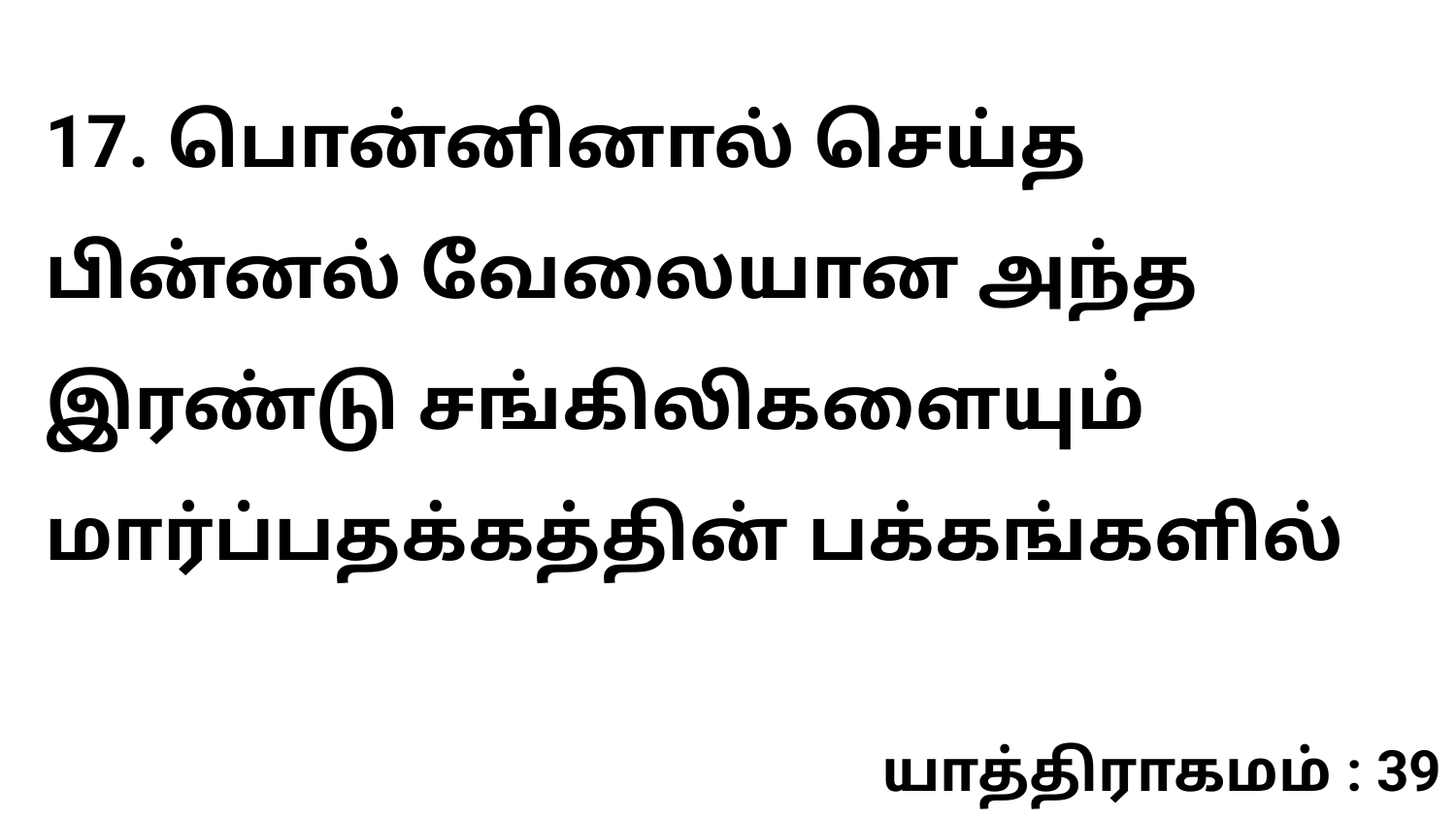

17. பொன்னினால் செய்த பின்னல் வேலையான அந்த இரண்டு சங்கிலிகளையும் மார்ப்பதக்கத்தின் பக்கங்களில்
யாத்திராகமம் : 39